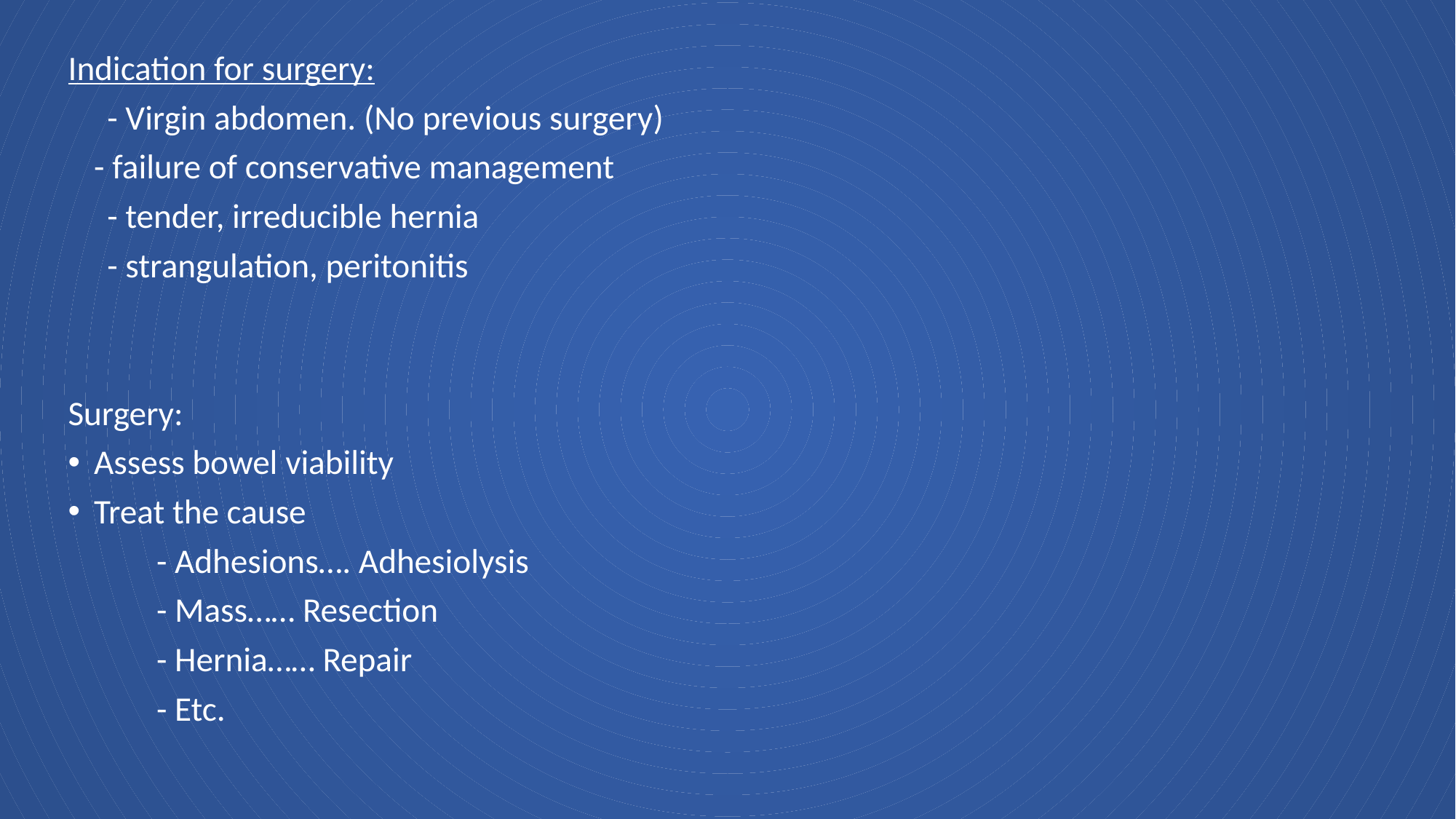

Indication for surgery:
     - Virgin abdomen. (No previous surgery)
	- failure of conservative management
     - tender, irreducible hernia
     - strangulation, peritonitis

Surgery:
Assess bowel viability
Treat the cause
	- Adhesions…. Adhesiolysis
	- Mass…… Resection
	- Hernia…… Repair
	- Etc.